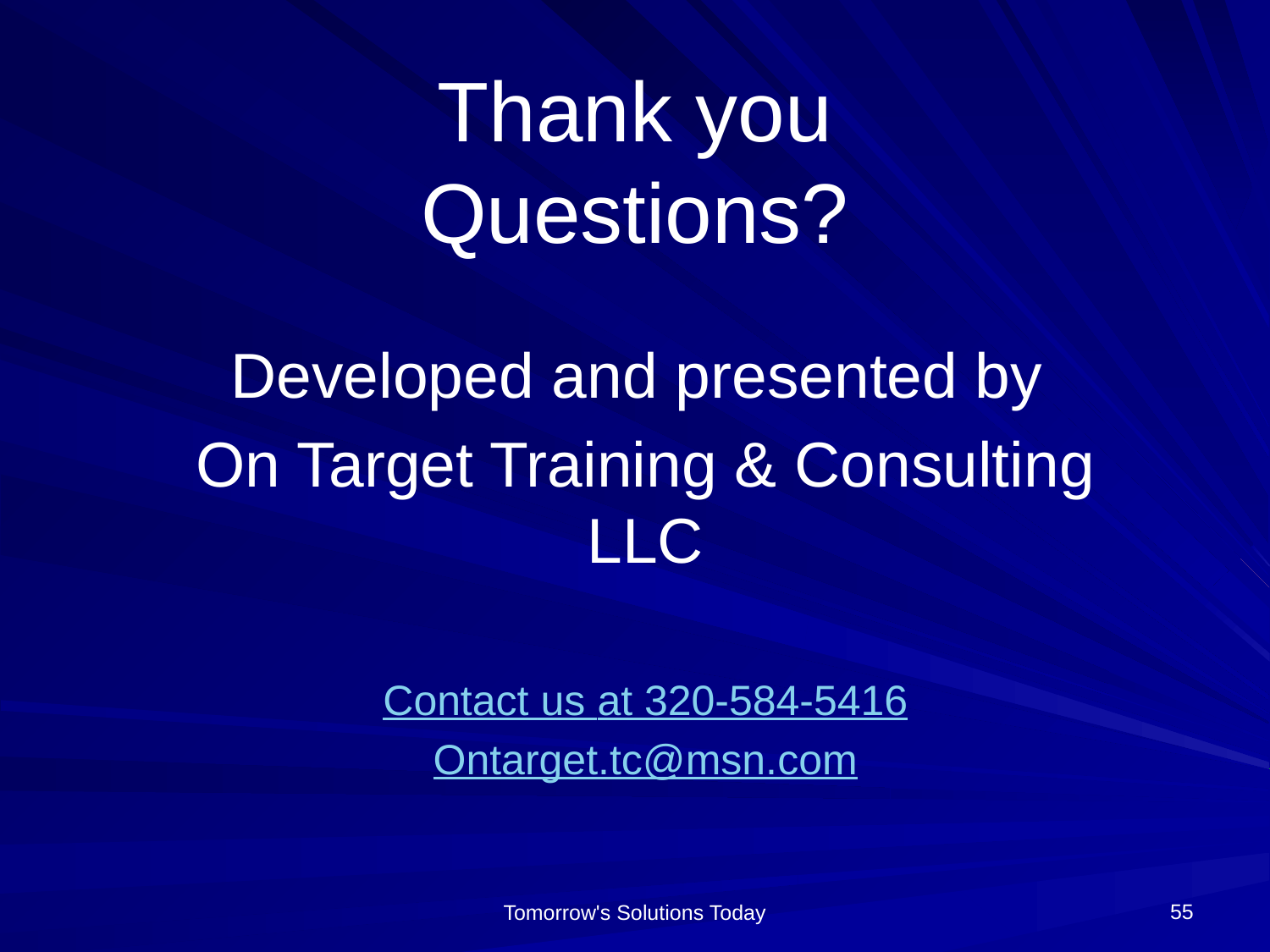

# Thank you Questions?
Developed and presented by
On Target Training & Consulting LLC

Contact us at 320-584-5416
Ontarget.tc@msn.com

55
Tomorrow's Solutions Today